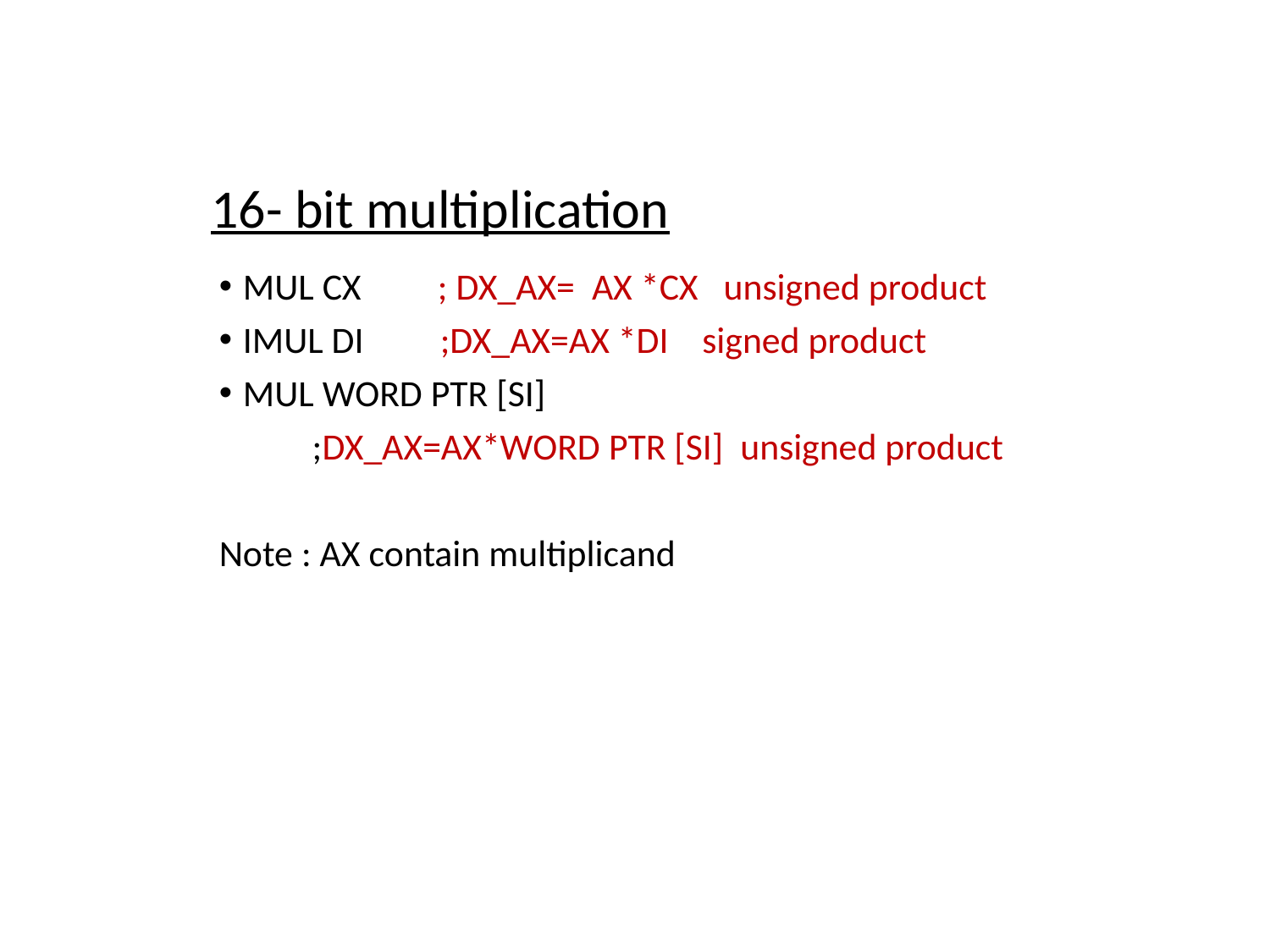

# 16- bit multiplication
MUL CX         ; DX_AX=  AX *CX   unsigned product
IMUL DI         ;DX_AX=AX *DI    signed product
MUL WORD PTR [SI]
           ;DX_AX=AX*WORD PTR [SI]  unsigned product

Note : AX contain multiplicand